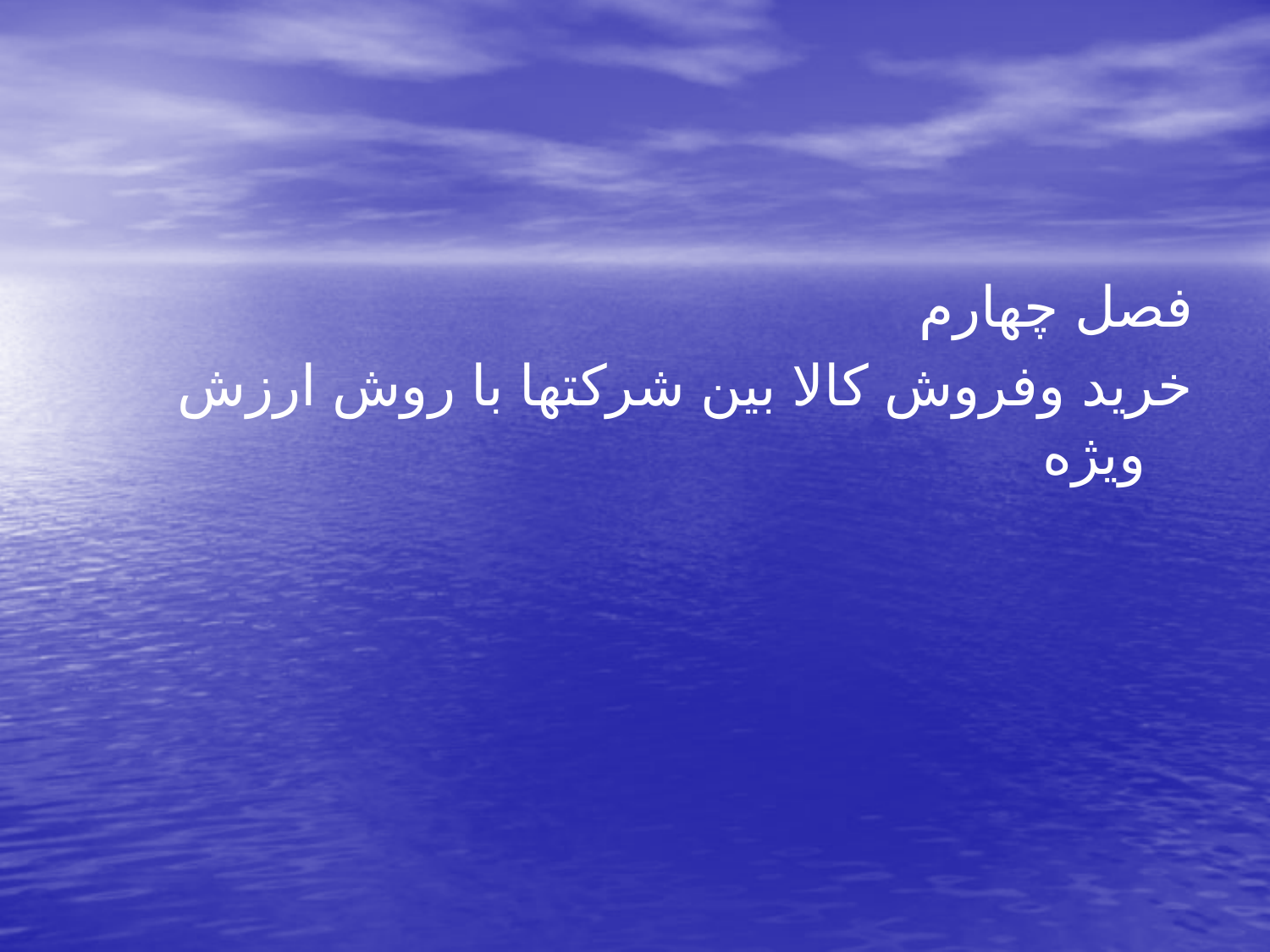

فصل چهارم
خريد وفروش كالا بين شركتها با روش ارزش ويژه